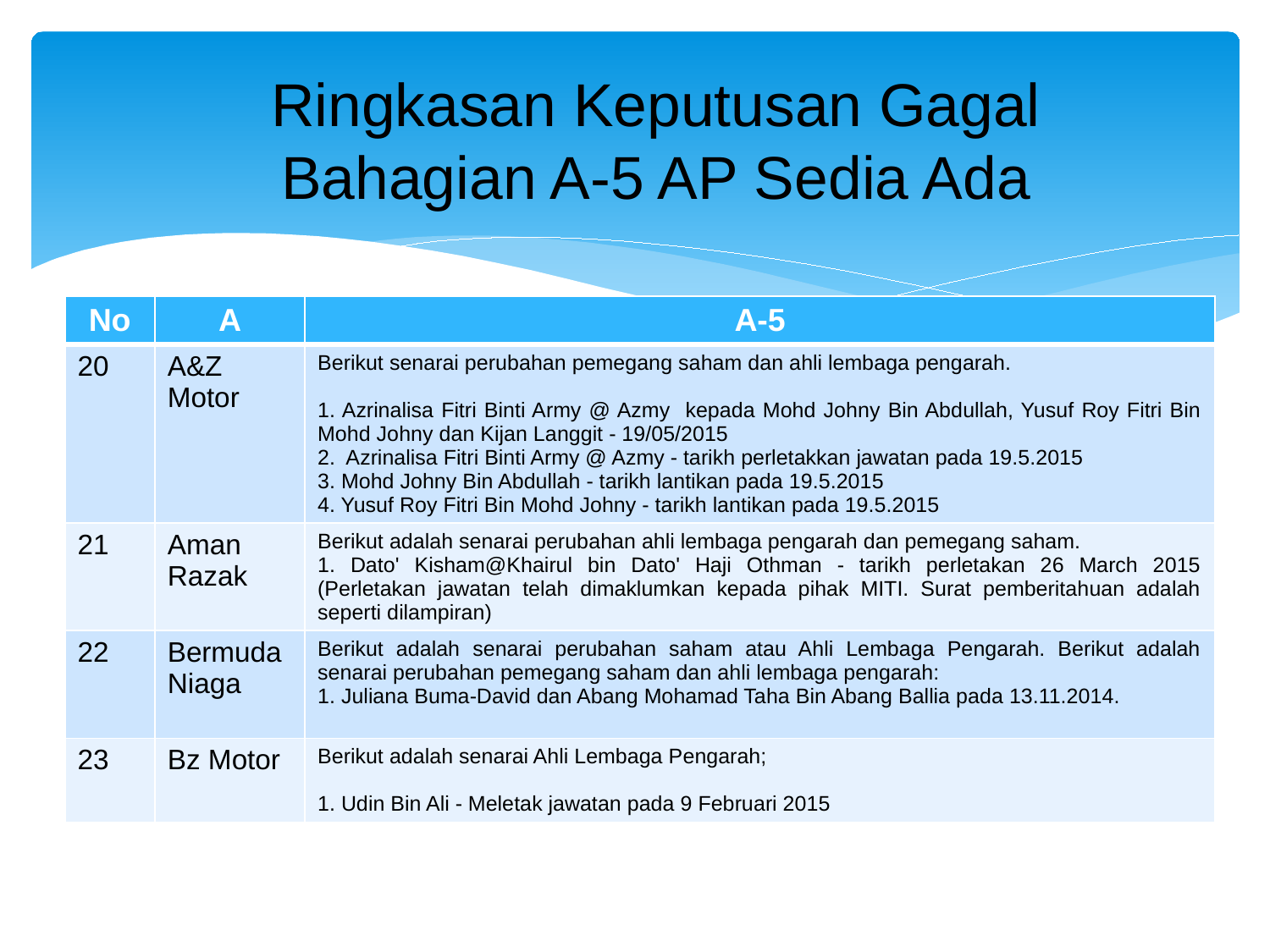

Ringkasan Keputusan Gagal
Bahagian A-5 AP Sedia Ada
| No | A | A-5 |
| --- | --- | --- |
| 20 | A&Z Motor | Berikut senarai perubahan pemegang saham dan ahli lembaga pengarah. 1. Azrinalisa Fitri Binti Army @ Azmy kepada Mohd Johny Bin Abdullah, Yusuf Roy Fitri Bin Mohd Johny dan Kijan Langgit - 19/05/2015 2. Azrinalisa Fitri Binti Army @ Azmy - tarikh perletakkan jawatan pada 19.5.2015 3. Mohd Johny Bin Abdullah - tarikh lantikan pada 19.5.2015 4. Yusuf Roy Fitri Bin Mohd Johny - tarikh lantikan pada 19.5.2015 |
| 21 | Aman Razak | Berikut adalah senarai perubahan ahli lembaga pengarah dan pemegang saham. 1. Dato' Kisham@Khairul bin Dato' Haji Othman - tarikh perletakan 26 March 2015 (Perletakan jawatan telah dimaklumkan kepada pihak MITI. Surat pemberitahuan adalah seperti dilampiran) |
| 22 | Bermuda Niaga | Berikut adalah senarai perubahan saham atau Ahli Lembaga Pengarah. Berikut adalah senarai perubahan pemegang saham dan ahli lembaga pengarah: 1. Juliana Buma-David dan Abang Mohamad Taha Bin Abang Ballia pada 13.11.2014. |
| 23 | Bz Motor | Berikut adalah senarai Ahli Lembaga Pengarah; 1. Udin Bin Ali - Meletak jawatan pada 9 Februari 2015 |